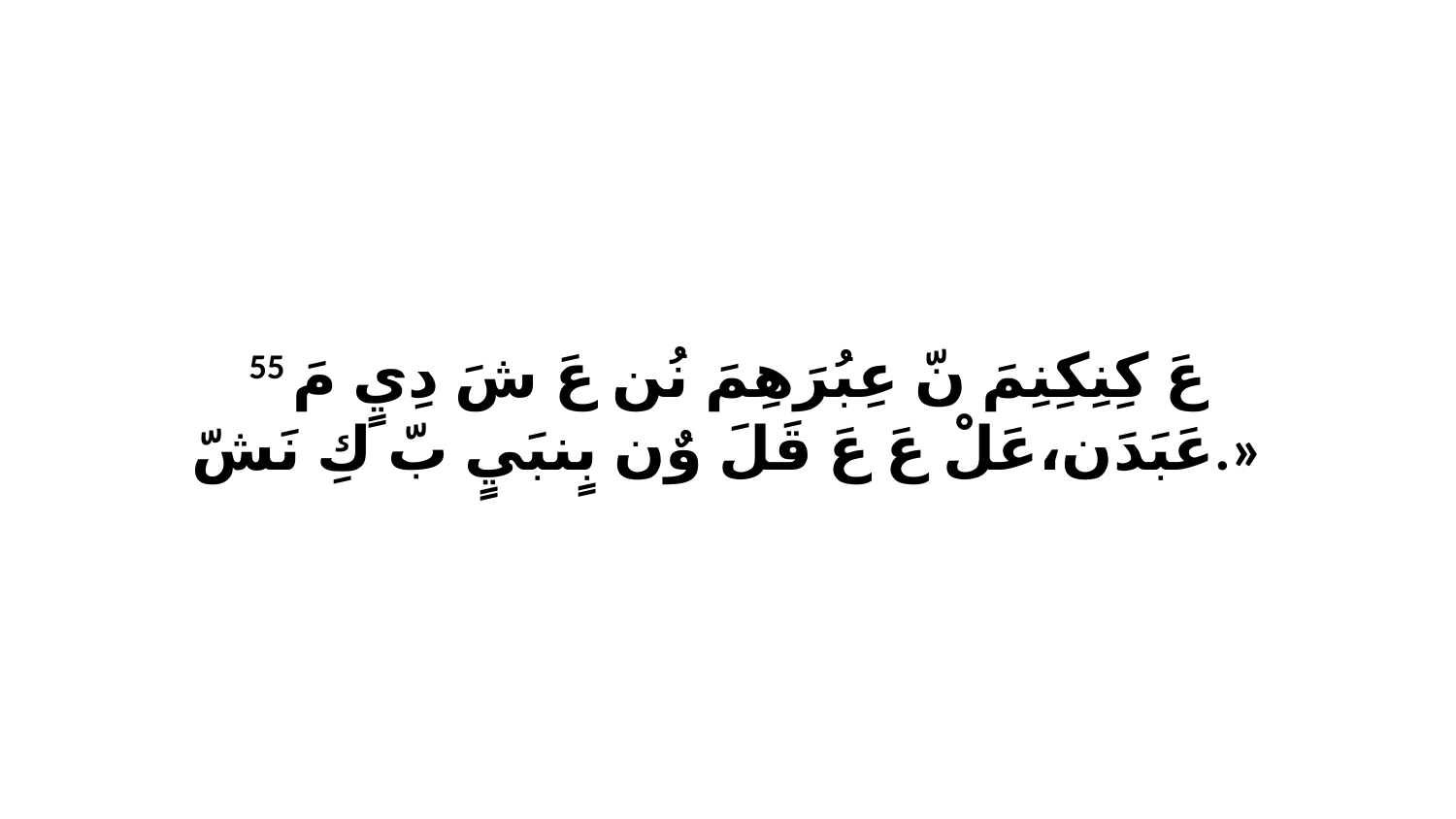

55 عَ كِنِكِنِمَ نّ عِبُرَهِمَ نُن عَ شَ دِيٍ مَ عَبَدَن،عَلْ عَ عَ قَلَ وٌن بٍنبَيٍ بّ كِ نَشّ.»